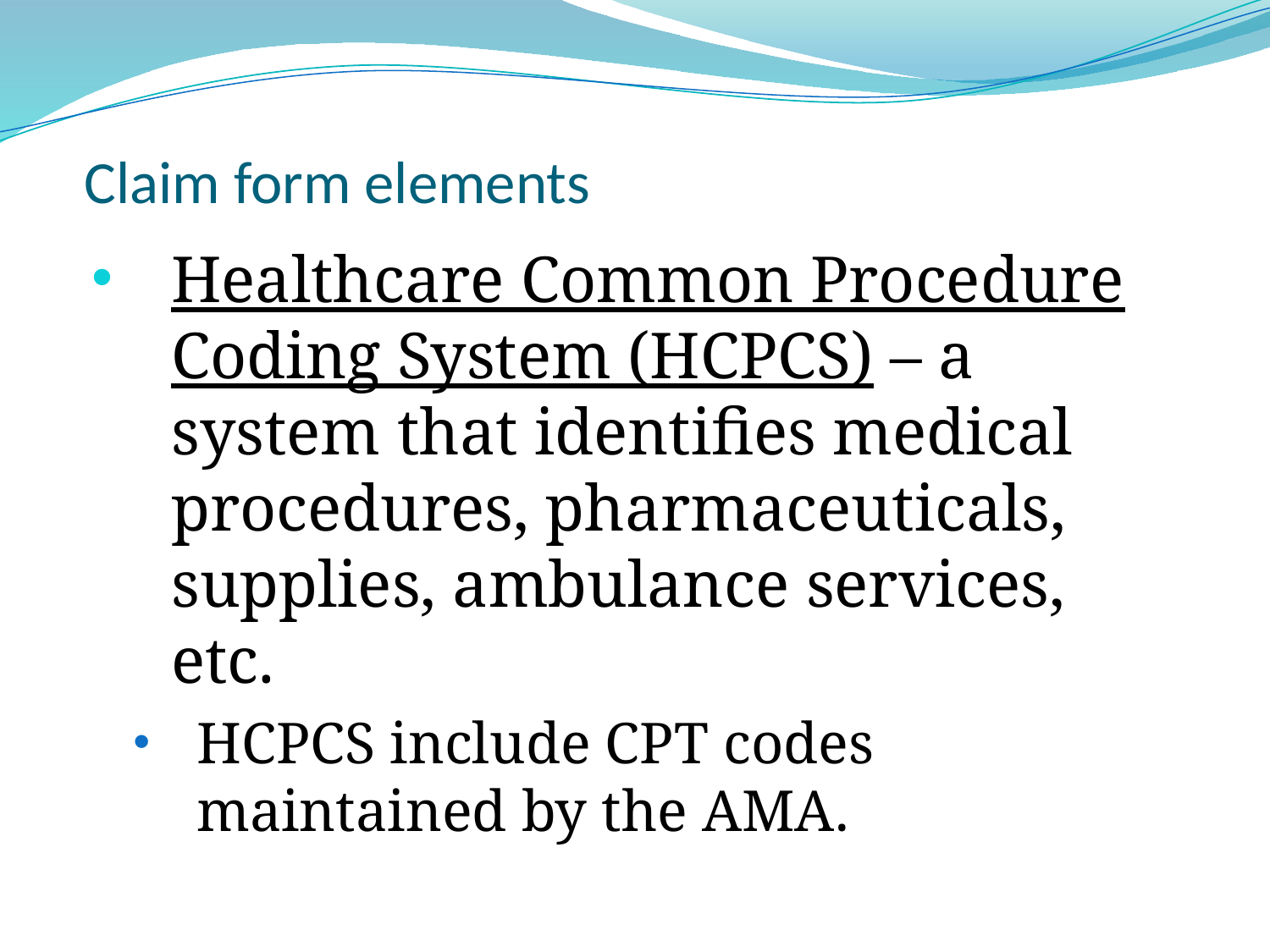

# Claim form elements
Healthcare Common Procedure Coding System (HCPCS) – a system that identifies medical procedures, pharmaceuticals, supplies, ambulance services, etc.
HCPCS include CPT codes maintained by the AMA.